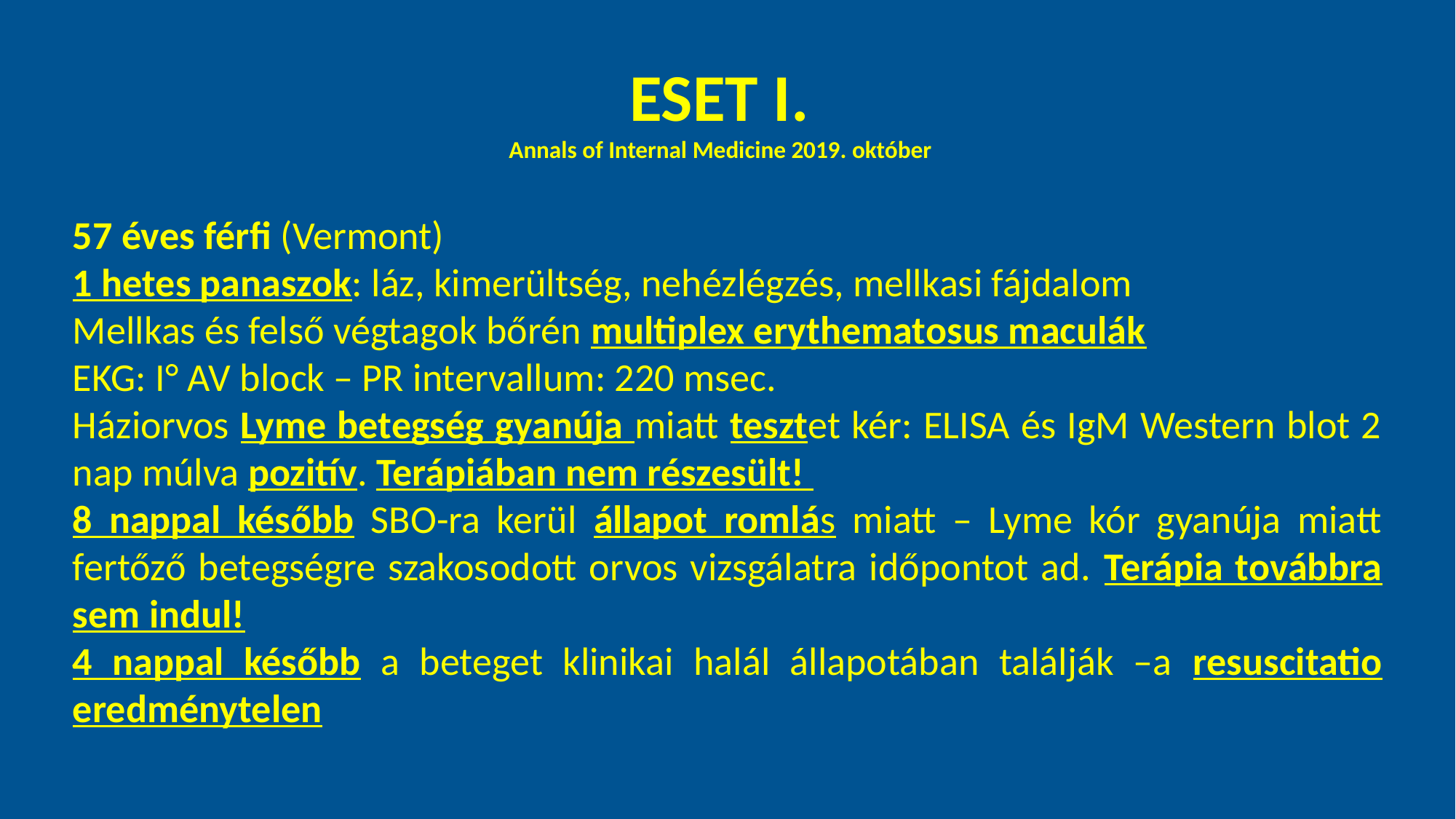

ESET I.
Annals of Internal Medicine 2019. október
57 éves férfi (Vermont)
1 hetes panaszok: láz, kimerültség, nehézlégzés, mellkasi fájdalom
Mellkas és felső végtagok bőrén multiplex erythematosus maculák
EKG: I° AV block – PR intervallum: 220 msec.
Háziorvos Lyme betegség gyanúja miatt tesztet kér: ELISA és IgM Western blot 2 nap múlva pozitív. Terápiában nem részesült!
8 nappal később SBO-ra kerül állapot romlás miatt – Lyme kór gyanúja miatt fertőző betegségre szakosodott orvos vizsgálatra időpontot ad. Terápia továbbra sem indul!
4 nappal később a beteget klinikai halál állapotában találják –a resuscitatio eredménytelen